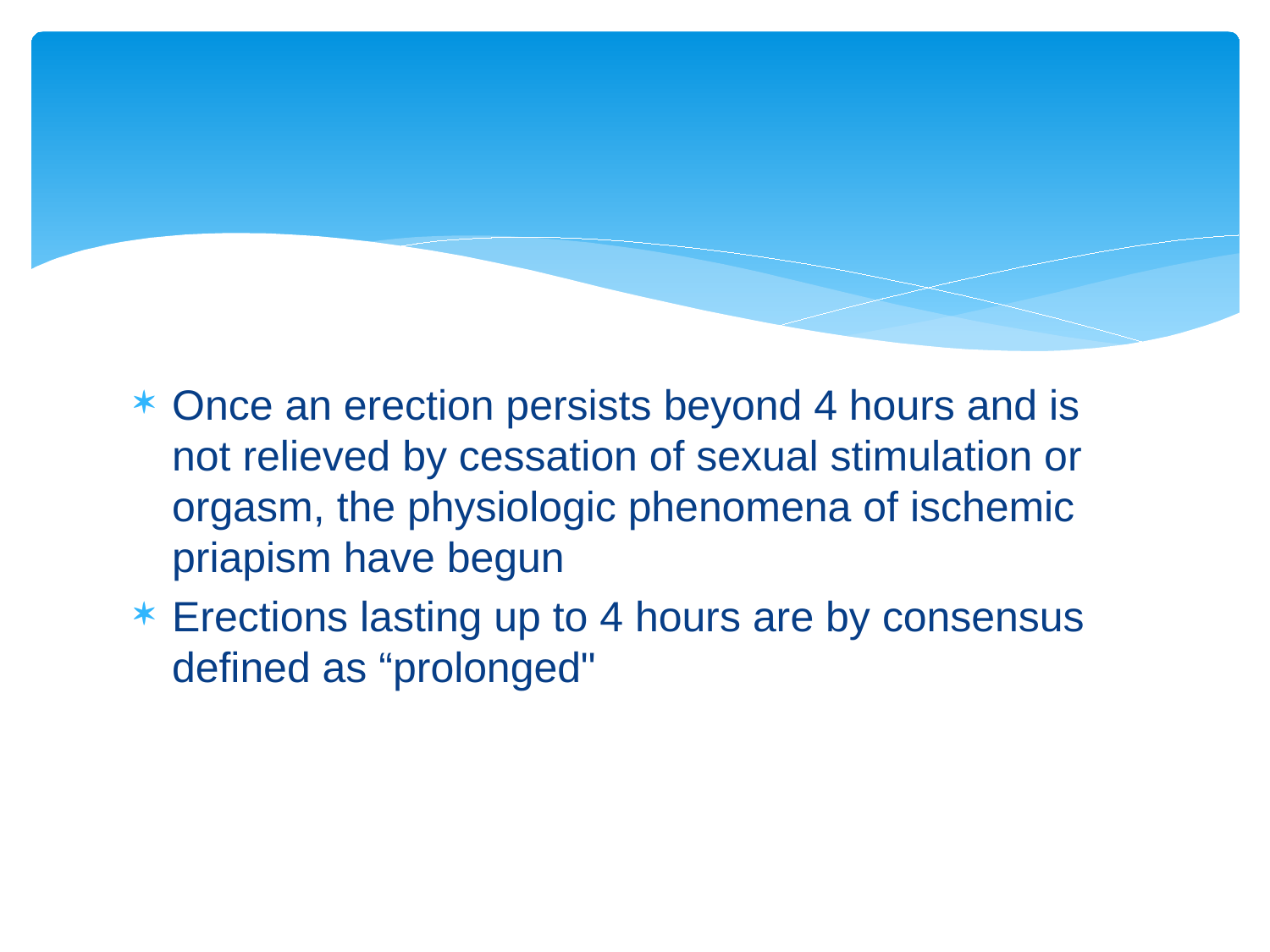

#
Once an erection persists beyond 4 hours and is not relieved by cessation of sexual stimulation or orgasm, the physiologic phenomena of ischemic priapism have begun
Erections lasting up to 4 hours are by consensus defined as “prolonged"